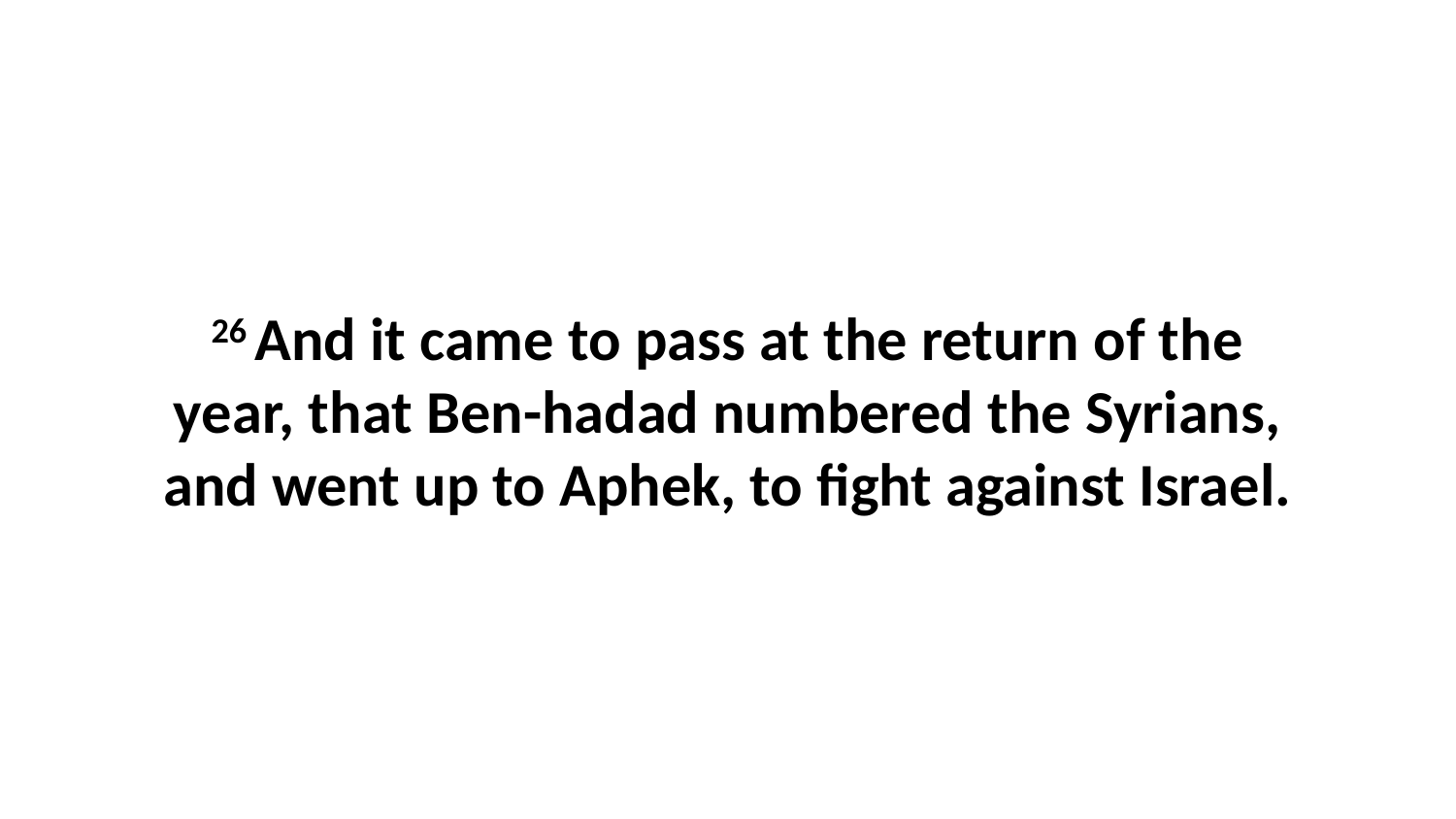

26 And it came to pass at the return of the year, that Ben-hadad numbered the Syrians, and went up to Aphek, to fight against Israel.